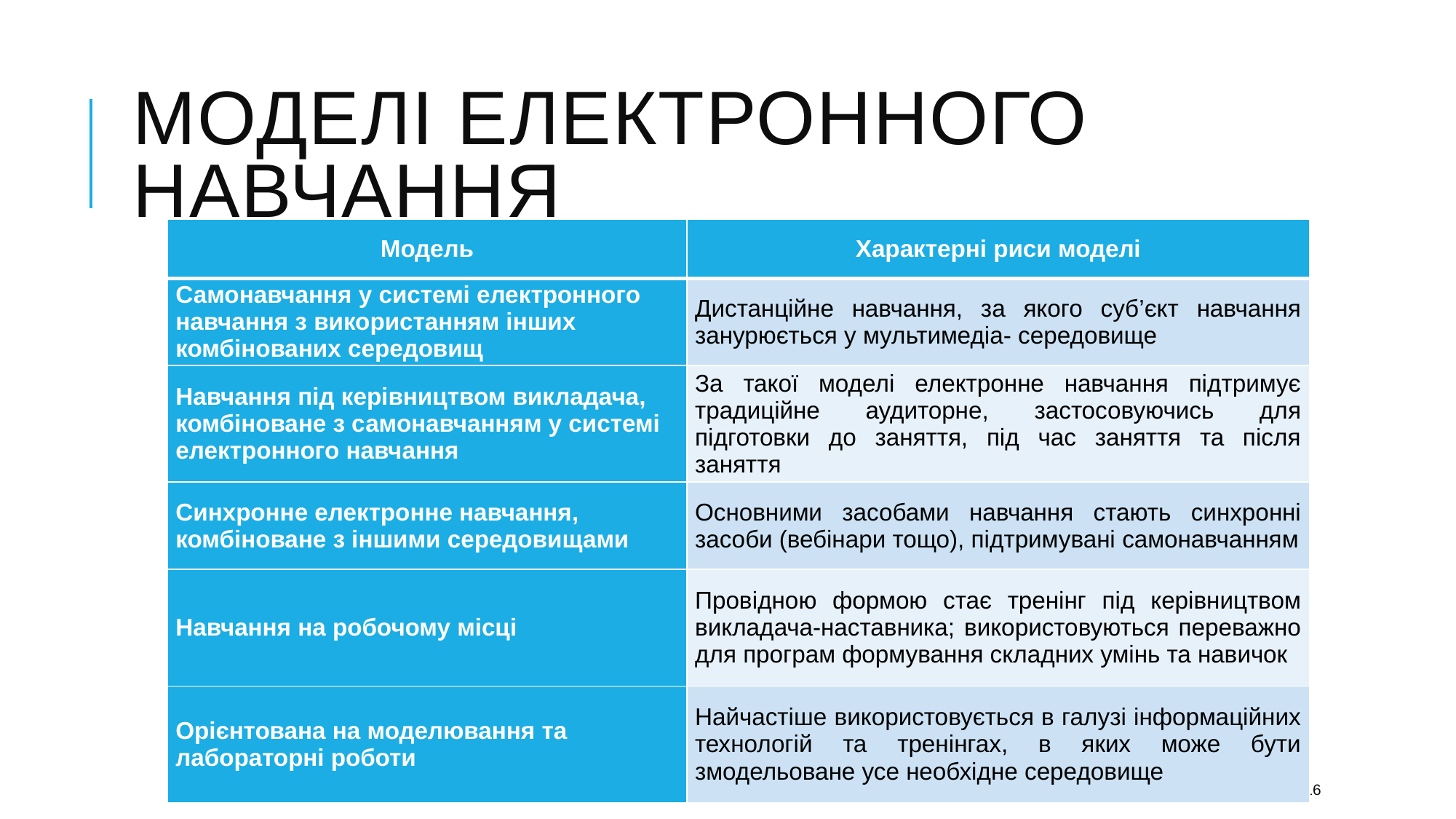

# Моделі електронного навчання
| Модель | Характерні риси моделі |
| --- | --- |
| Самонавчання у системі електронного навчання з використанням інших комбінованих середовищ | Дистанційне навчання, за якого суб’єкт навчання занурюється у мультимедіа- середовище |
| Навчання під керівництвом викладача, комбіноване з самонавчанням у системі електронного навчання | За такої моделі електронне навчання підтримує традиційне аудиторне, застосовуючись для підготовки до заняття, під час заняття та після заняття |
| Синхронне електронне навчання, комбіноване з іншими середовищами | Основними засобами навчання стають синхронні засоби (вебінари тощо), підтримувані самонавчанням |
| Навчання на робочому місці | Провідною формою стає тренінг під керівництвом викладача-наставника; використовуються переважно для програм формування складних умінь та навичок |
| Орієнтована на моделювання та лабораторні роботи | Найчастіше використовується в галузі інформаційних технологій та тренінгах, в яких може бути змодельоване усе необхідне середовище |
16